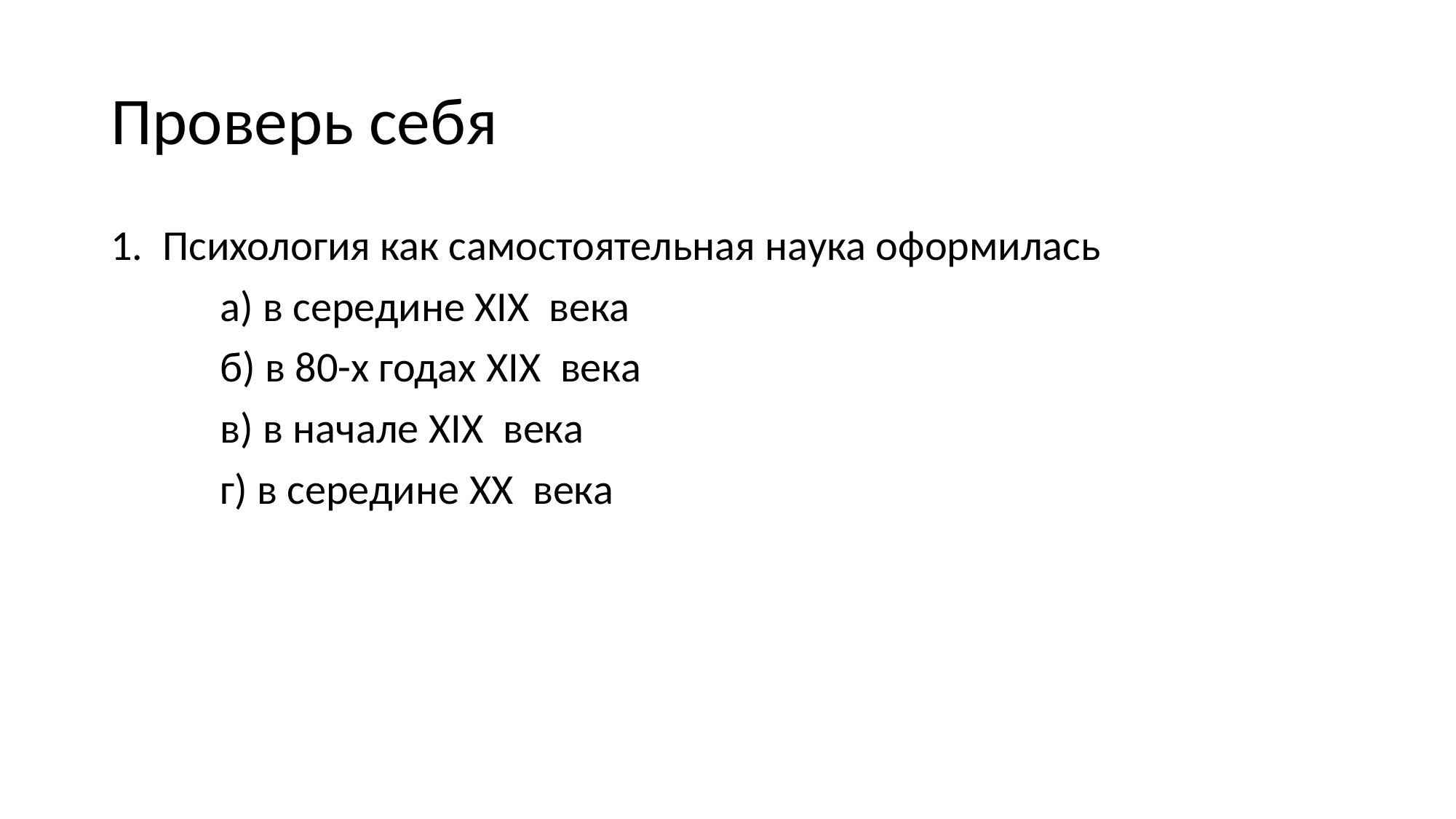

# Проверь себя
1.  Психология как самостоятельная наука оформилась
 	а) в середине XIX  века
	б) в 80-х годах XIX  века
	в) в начале XIX  века
	г) в середине XX  века